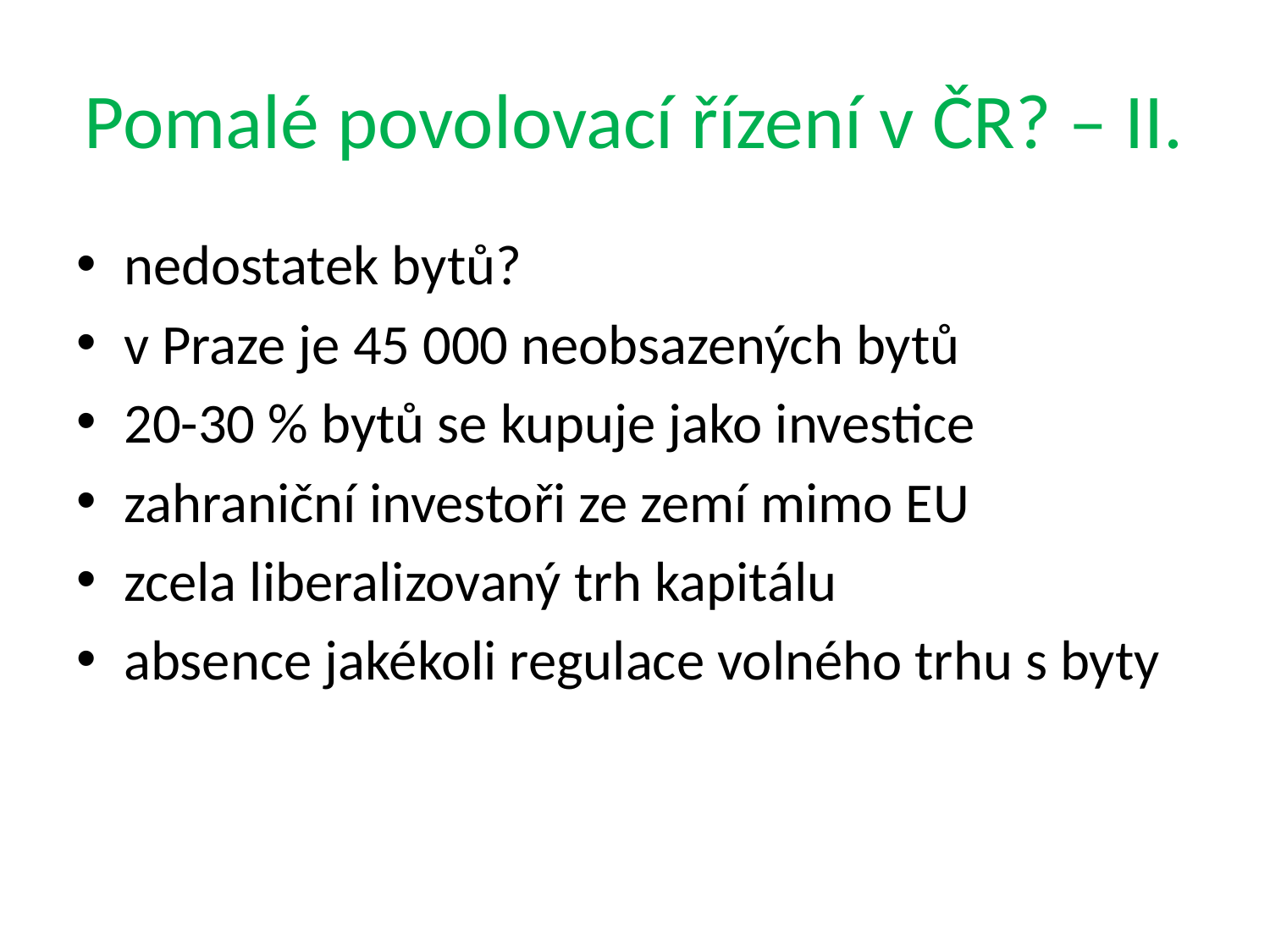

# Pomalé povolovací řízení v ČR? – II.
nedostatek bytů?
v Praze je 45 000 neobsazených bytů
20-30 % bytů se kupuje jako investice
zahraniční investoři ze zemí mimo EU
zcela liberalizovaný trh kapitálu
absence jakékoli regulace volného trhu s byty